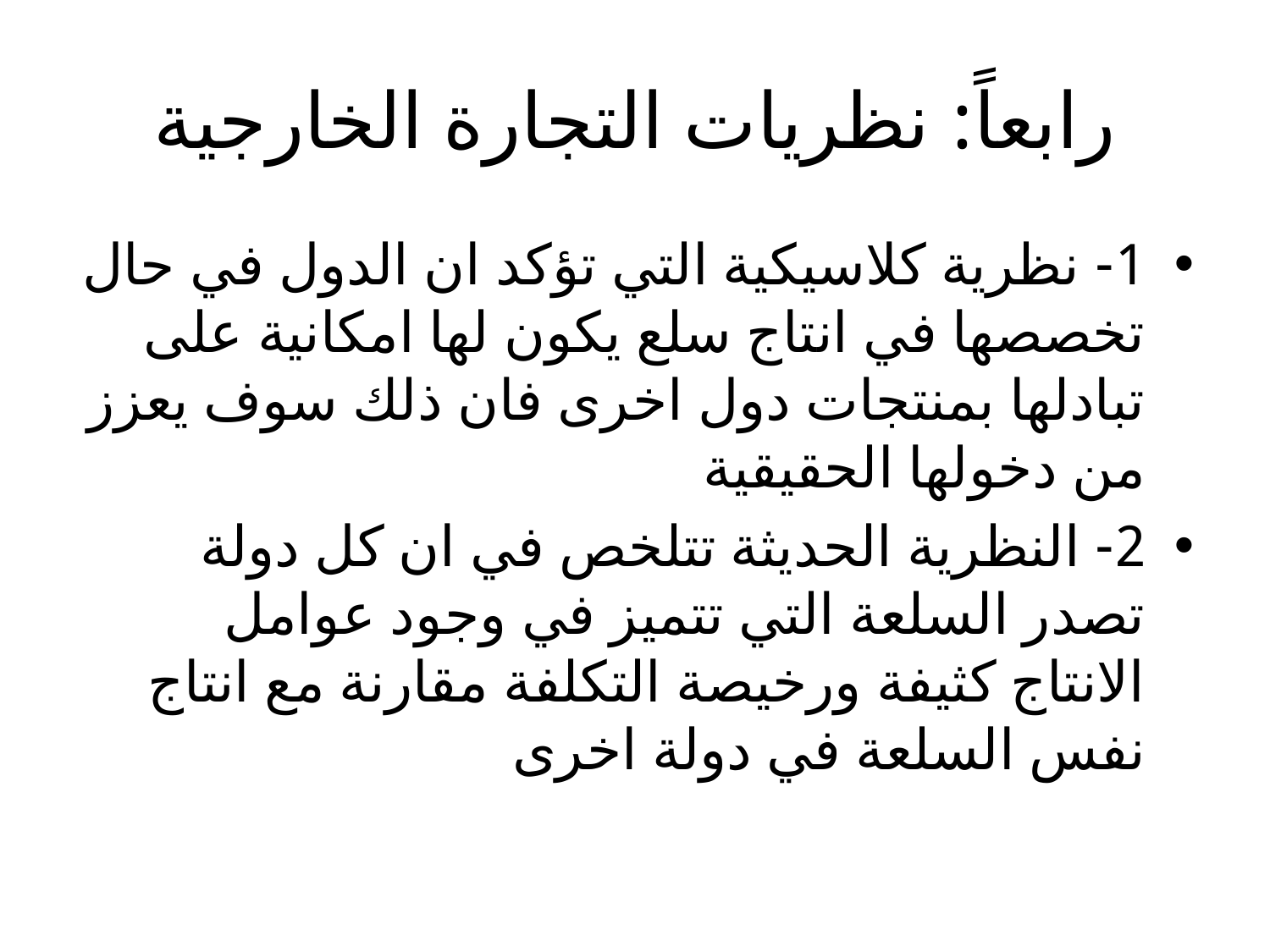

# رابعاً: نظريات التجارة الخارجية
1- نظرية كلاسيكية التي تؤكد ان الدول في حال تخصصها في انتاج سلع يكون لها امكانية على تبادلها بمنتجات دول اخرى فان ذلك سوف يعزز من دخولها الحقيقية
2- النظرية الحديثة تتلخص في ان كل دولة تصدر السلعة التي تتميز في وجود عوامل الانتاج كثيفة ورخيصة التكلفة مقارنة مع انتاج نفس السلعة في دولة اخرى